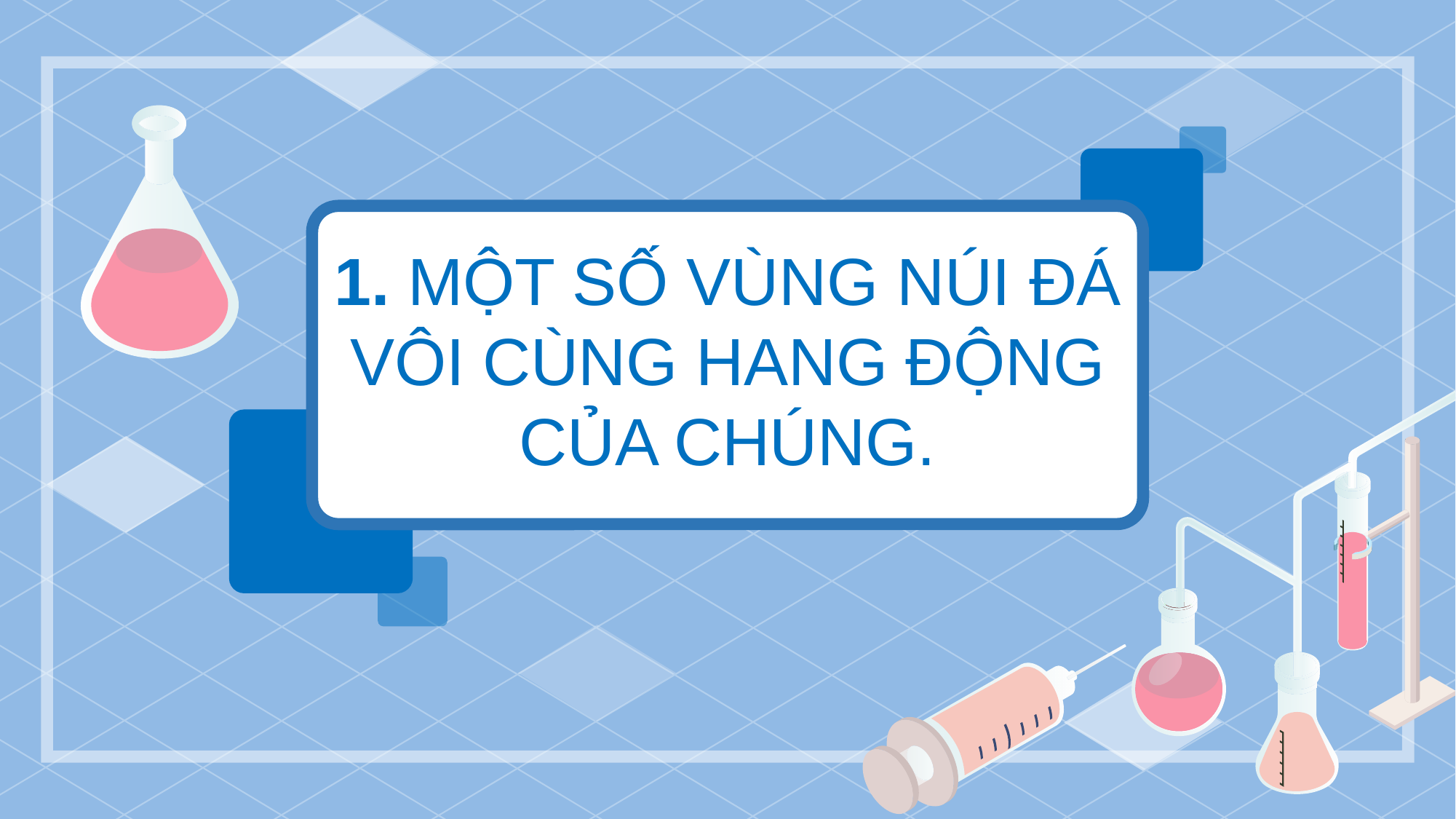

1. MỘT SỐ VÙNG NÚI ĐÁ VÔI CÙNG HANG ĐỘNG CỦA CHÚNG.